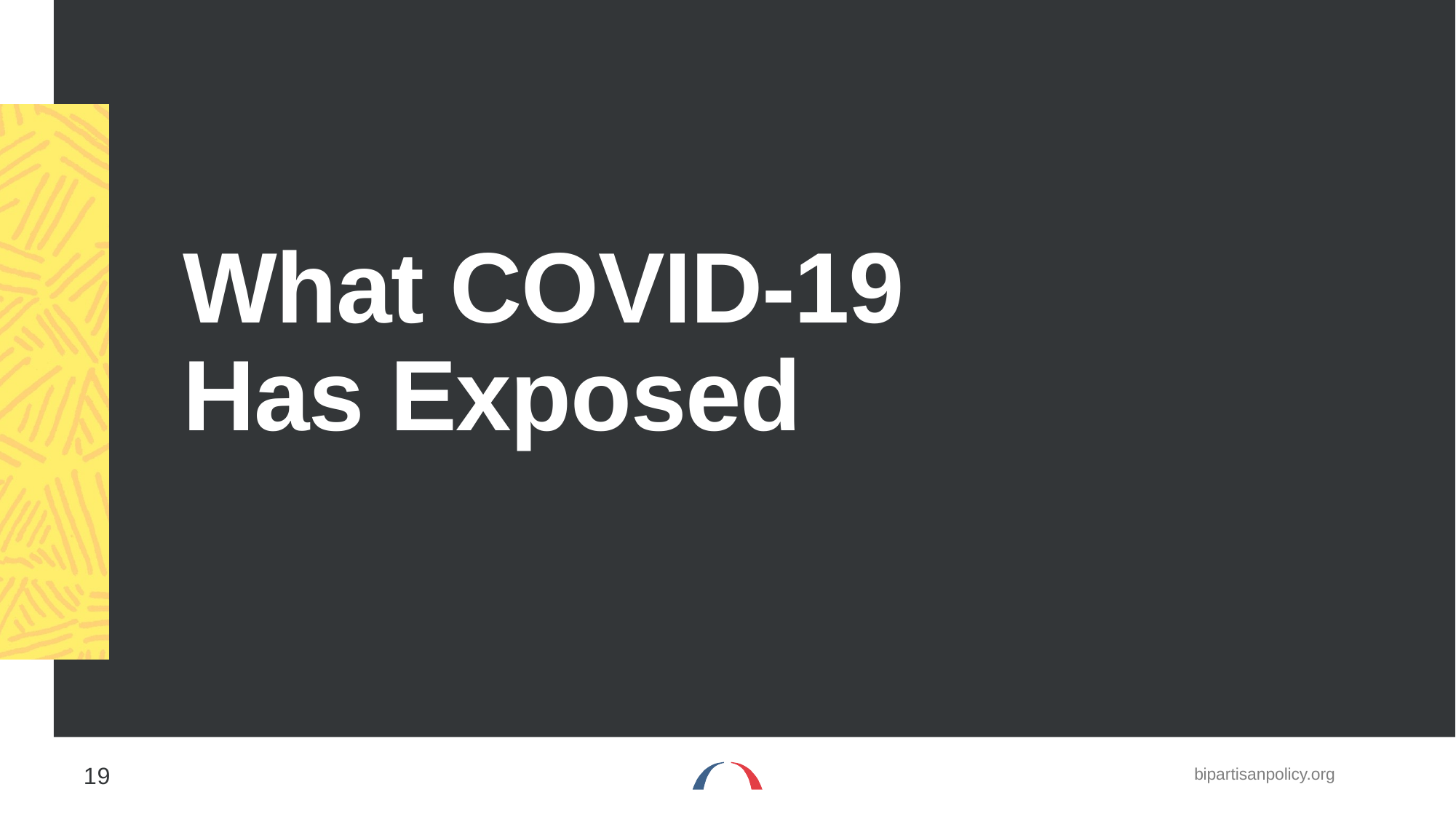

# What COVID-19 Has Exposed
19
bipartisanpolicy.org